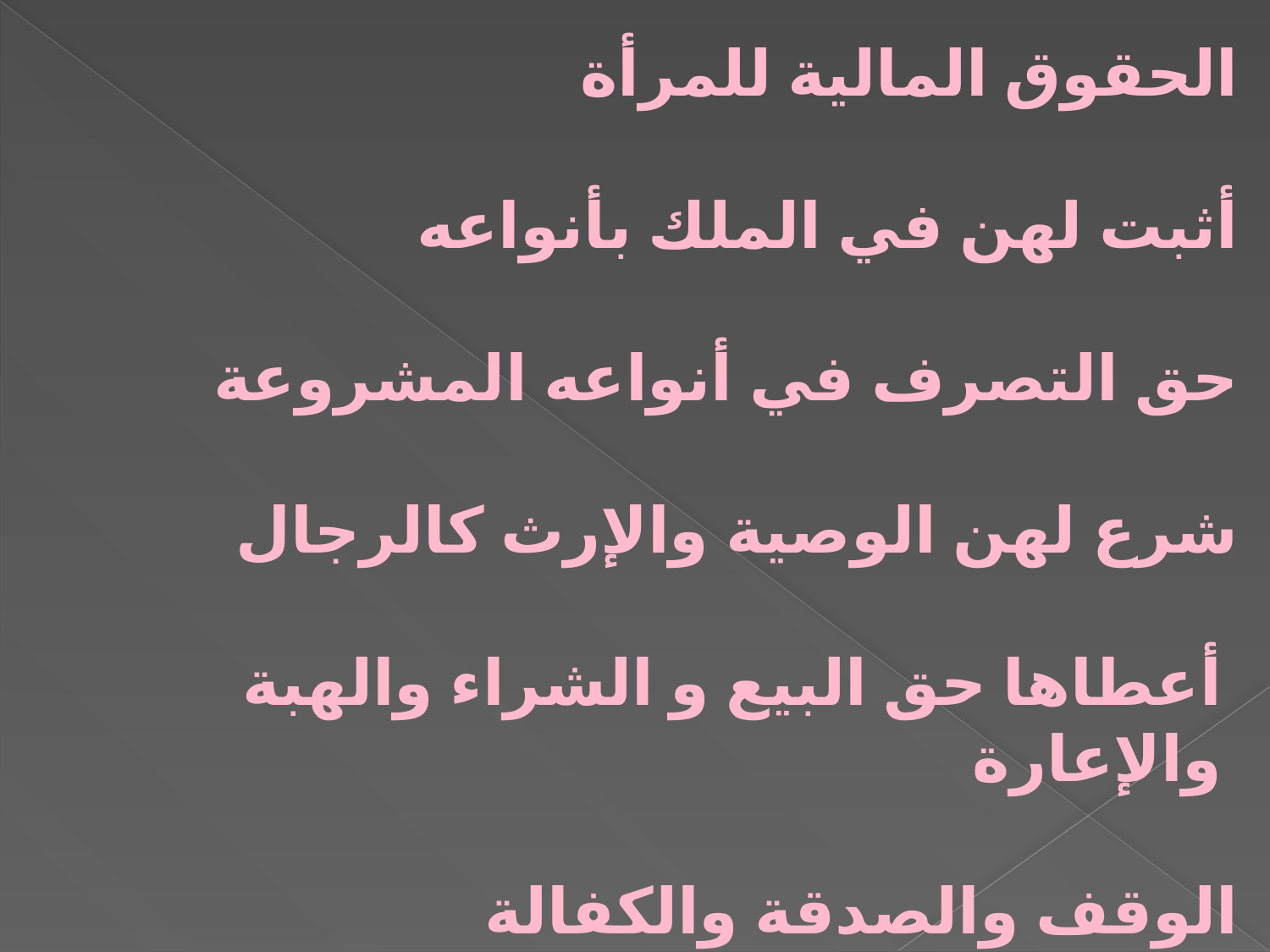

الحقوق المالية للمرأة

أثبت لهن في الملك بأنواعه

حق التصرف في أنواعه المشروعة

شرع لهن الوصية والإرث كالرجال

أعطاها حق البيع و الشراء والهبة
والإعارة

الوقف والصدقة والكفالة